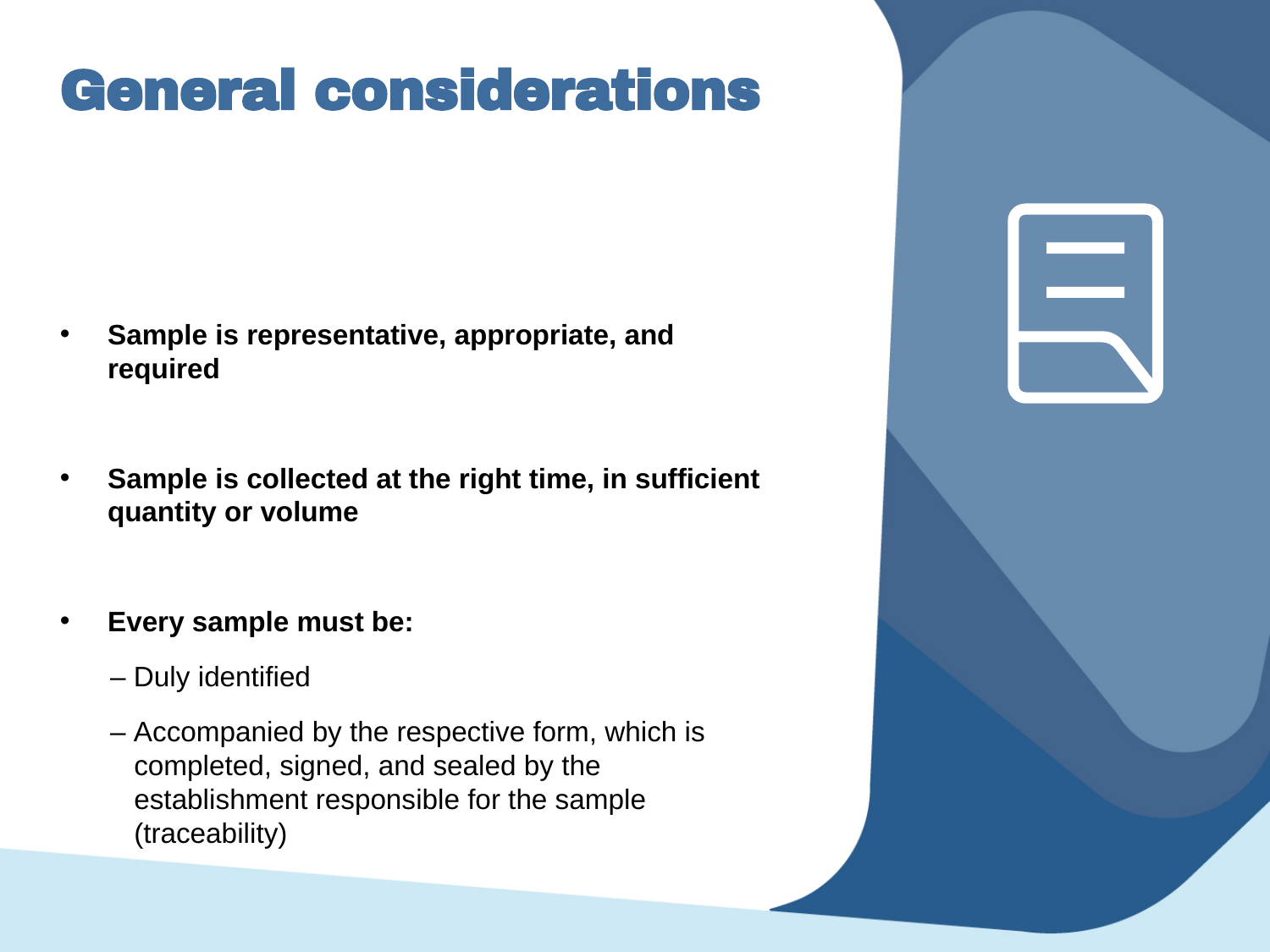

General considerations

Sample is representative, appropriate, and required

Sample is collected at the right time, in sufficient quantity or volume

Every sample must be:
– Duly identified
– Accompanied by the respective form, which is completed, signed, and sealed by the establishment responsible for the sample (traceability)